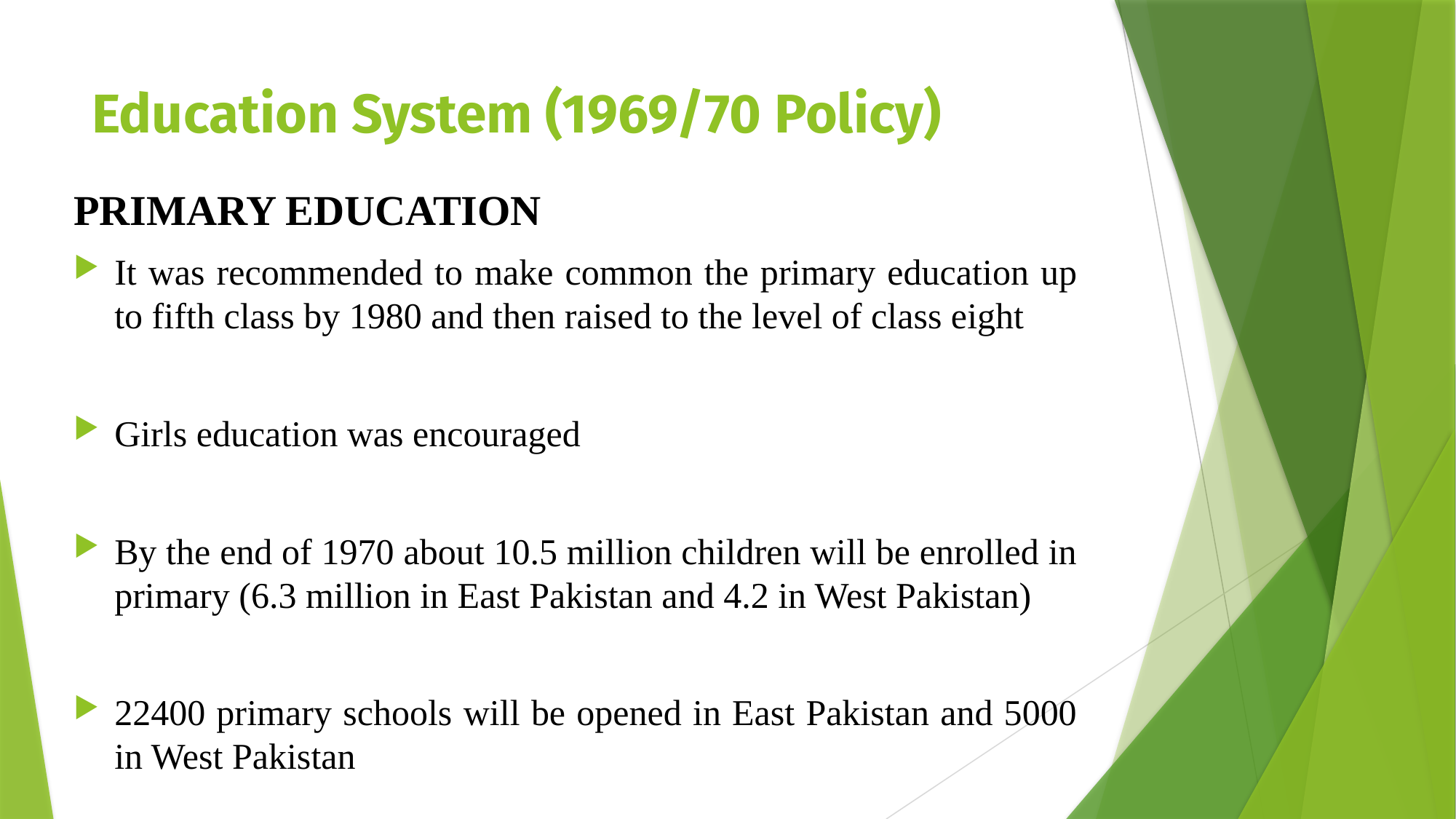

# Education System (1969/70 Policy)
PRIMARY EDUCATION
It was recommended to make common the primary education up to fifth class by 1980 and then raised to the level of class eight

Girls education was encouraged

By the end of 1970 about 10.5 million children will be enrolled in primary (6.3 million in East Pakistan and 4.2 in West Pakistan)

22400 primary schools will be opened in East Pakistan and 5000 in West Pakistan